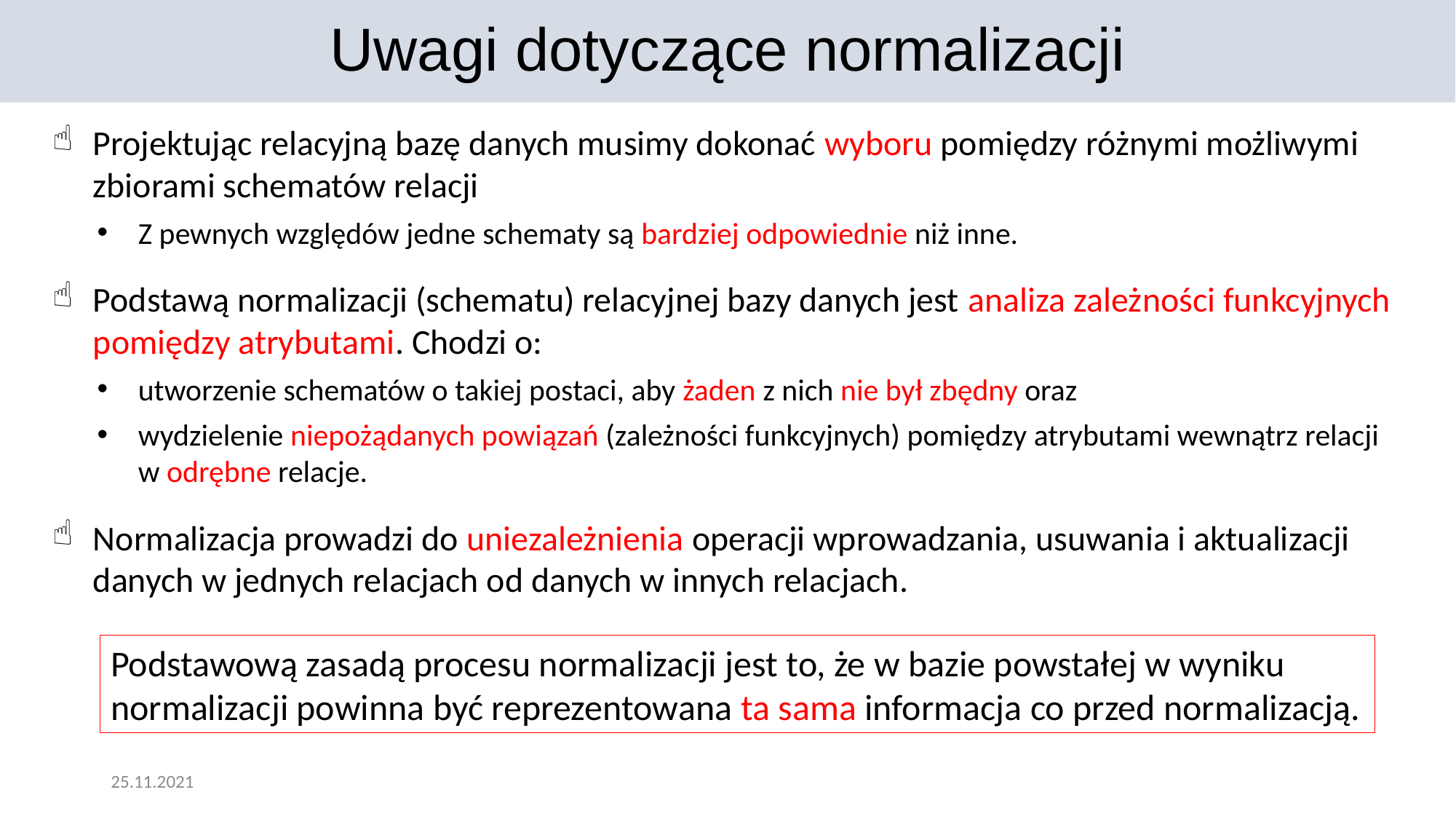

Uwagi dotyczące normalizacji
Projektując relacyjną bazę danych musimy dokonać wyboru pomiędzy różnymi możliwymi zbiorami schematów relacji
Z pewnych względów jedne schematy są bardziej odpowiednie niż inne.
Podstawą normalizacji (schematu) relacyjnej bazy danych jest analiza zależności funkcyjnych pomiędzy atrybutami. Chodzi o:
utworzenie schematów o takiej postaci, aby żaden z nich nie był zbędny oraz
wydzielenie niepożądanych powiązań (zależności funkcyjnych) pomiędzy atrybutami wewnątrz relacji w odrębne relacje.
Normalizacja prowadzi do uniezależnienia operacji wprowadzania, usuwania i aktualizacji danych w jednych relacjach od danych w innych relacjach.
Podstawową zasadą procesu normalizacji jest to, że w bazie powstałej w wyniku normalizacji powinna być reprezentowana ta sama informacja co przed normalizacją.
25.11.2021